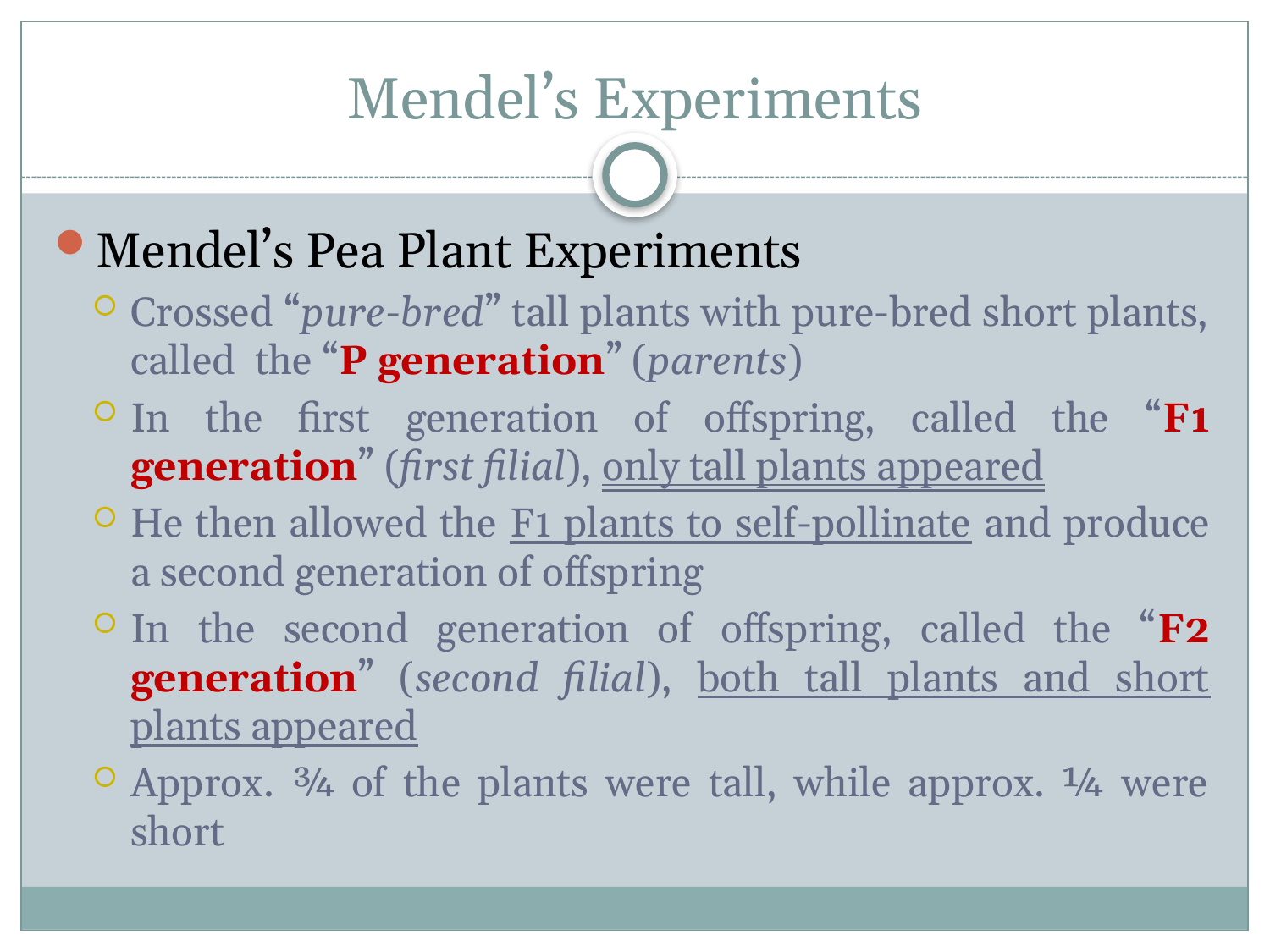

# Mendel’s Experiments
Mendel’s Pea Plant Experiments
Crossed “pure-bred” tall plants with pure-bred short plants, called  the “P generation” (parents)
In the first generation of offspring, called the “F1 generation” (first filial), only tall plants appeared
He then allowed the F1 plants to self-pollinate and produce a second generation of offspring
In the second generation of offspring, called the “F2 generation” (second filial), both tall plants and short plants appeared
Approx. ¾ of the plants were tall, while approx. ¼ were short